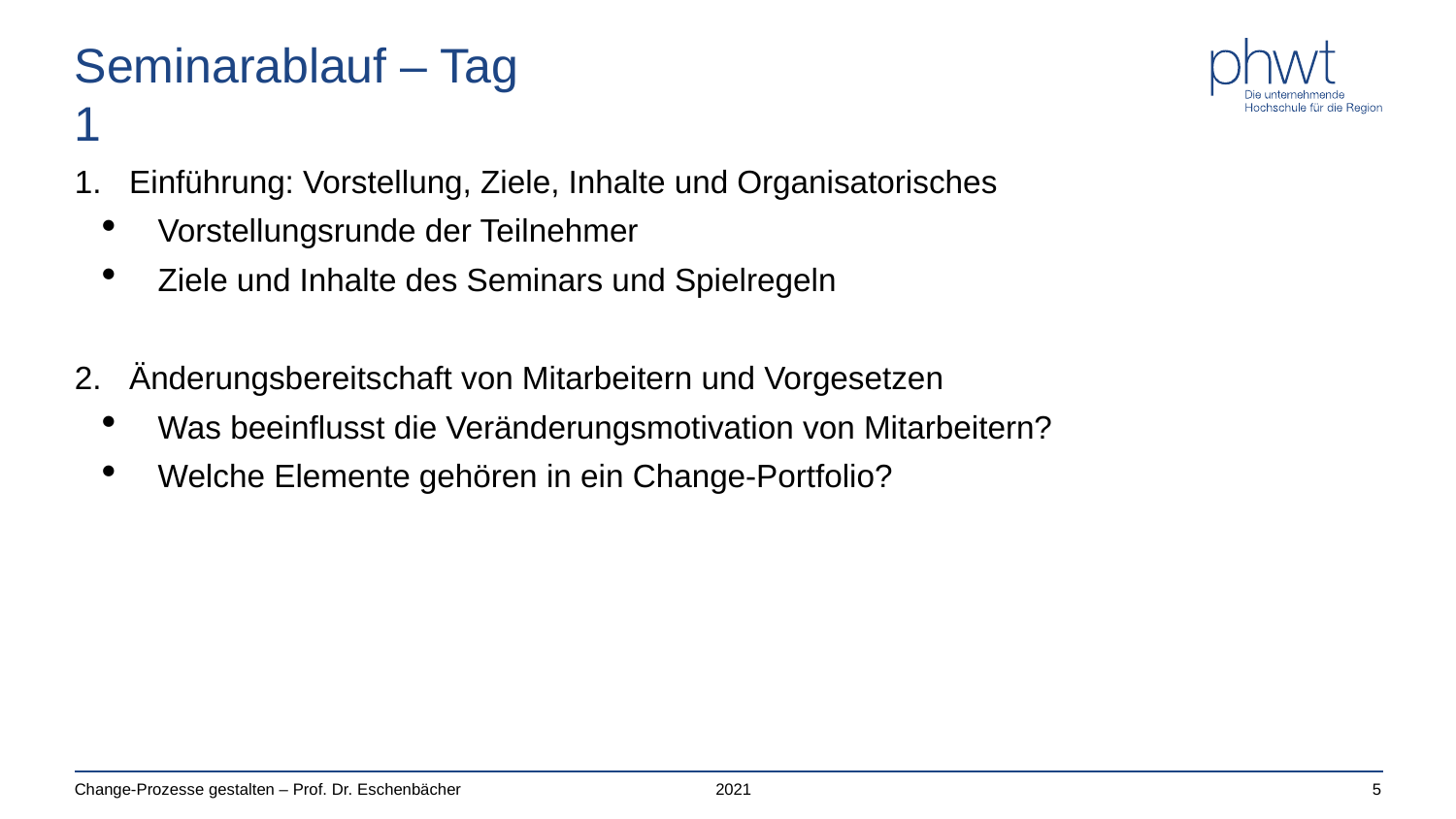

# Seminarablauf – Tag 1
Einführung: Vorstellung, Ziele, Inhalte und Organisatorisches
Vorstellungsrunde der Teilnehmer
Ziele und Inhalte des Seminars und Spielregeln

Änderungsbereitschaft von Mitarbeitern und Vorgesetzen
Was beeinflusst die Veränderungsmotivation von Mitarbeitern?
Welche Elemente gehören in ein Change-Portfolio?

Change-Prozesse gestalten – Prof. Dr. Eschenbächer

2021
5